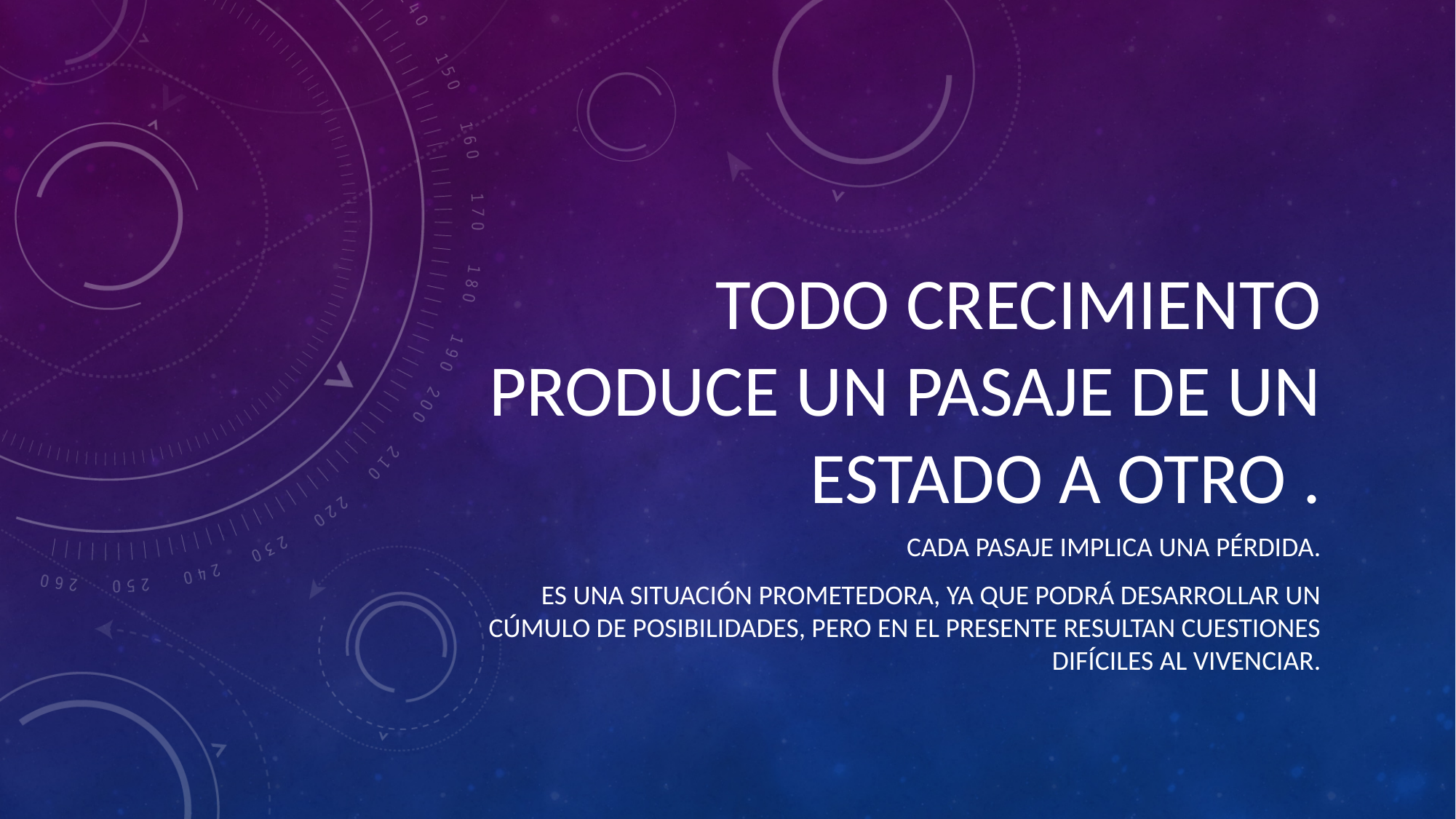

# Todo crecimiento produce un pasaje de un estado a otro .
Cada pasaje implica una pérdida.
Es una situación prometedora, ya que podrá desarrollar un cúmulo de posibilidades, pero en el presente resultan cuestiones difíciles al vivenciar.